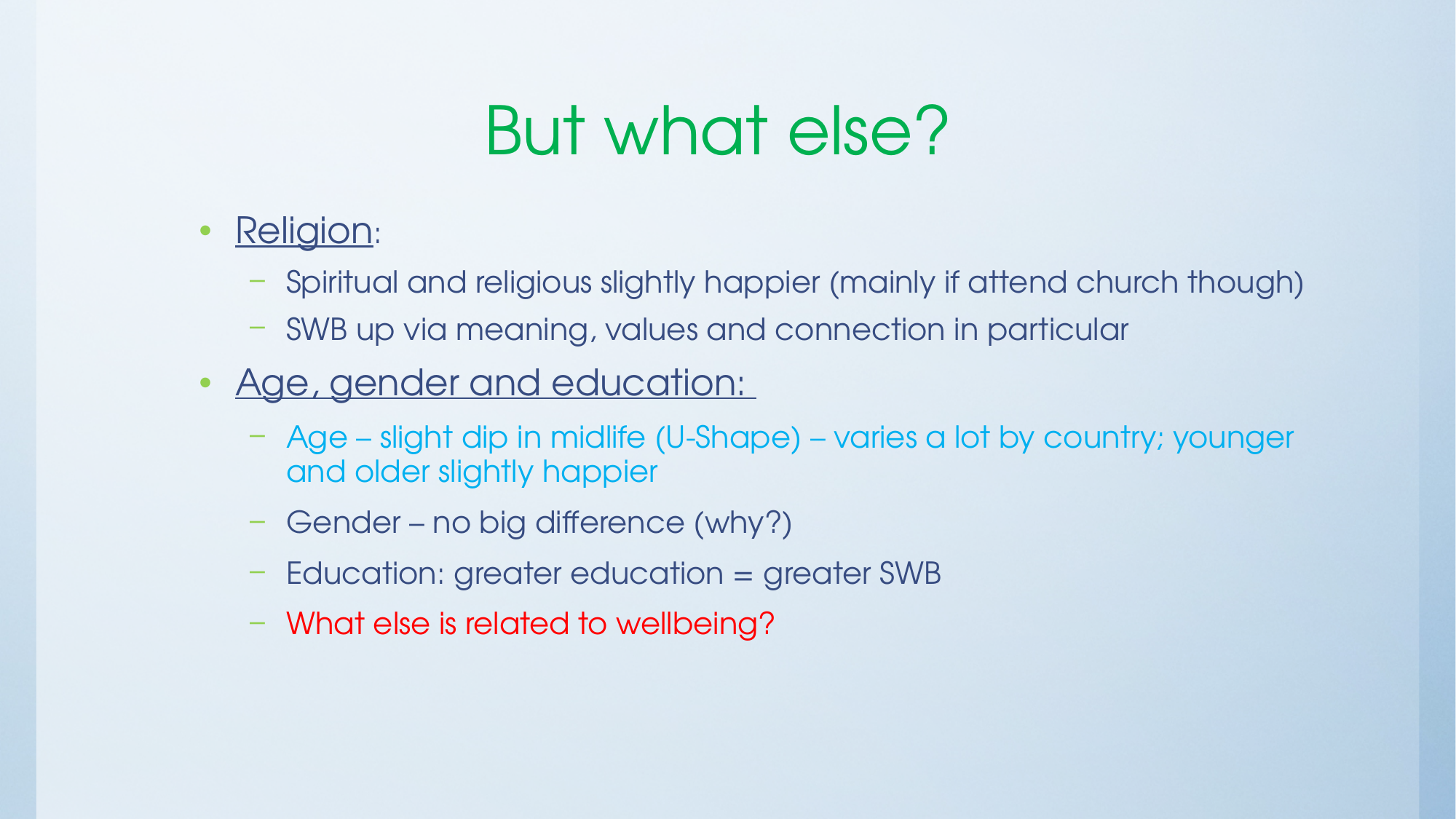

# But what else?
Religion:
Spiritual and religious slightly happier (mainly if attend church though)
SWB up via meaning, values and connection in particular
Age, gender and education:
Age – slight dip in midlife (U-Shape) – varies a lot by country; younger and older slightly happier
Gender – no big difference (why?)
Education: greater education = greater SWB
What else is related to wellbeing?